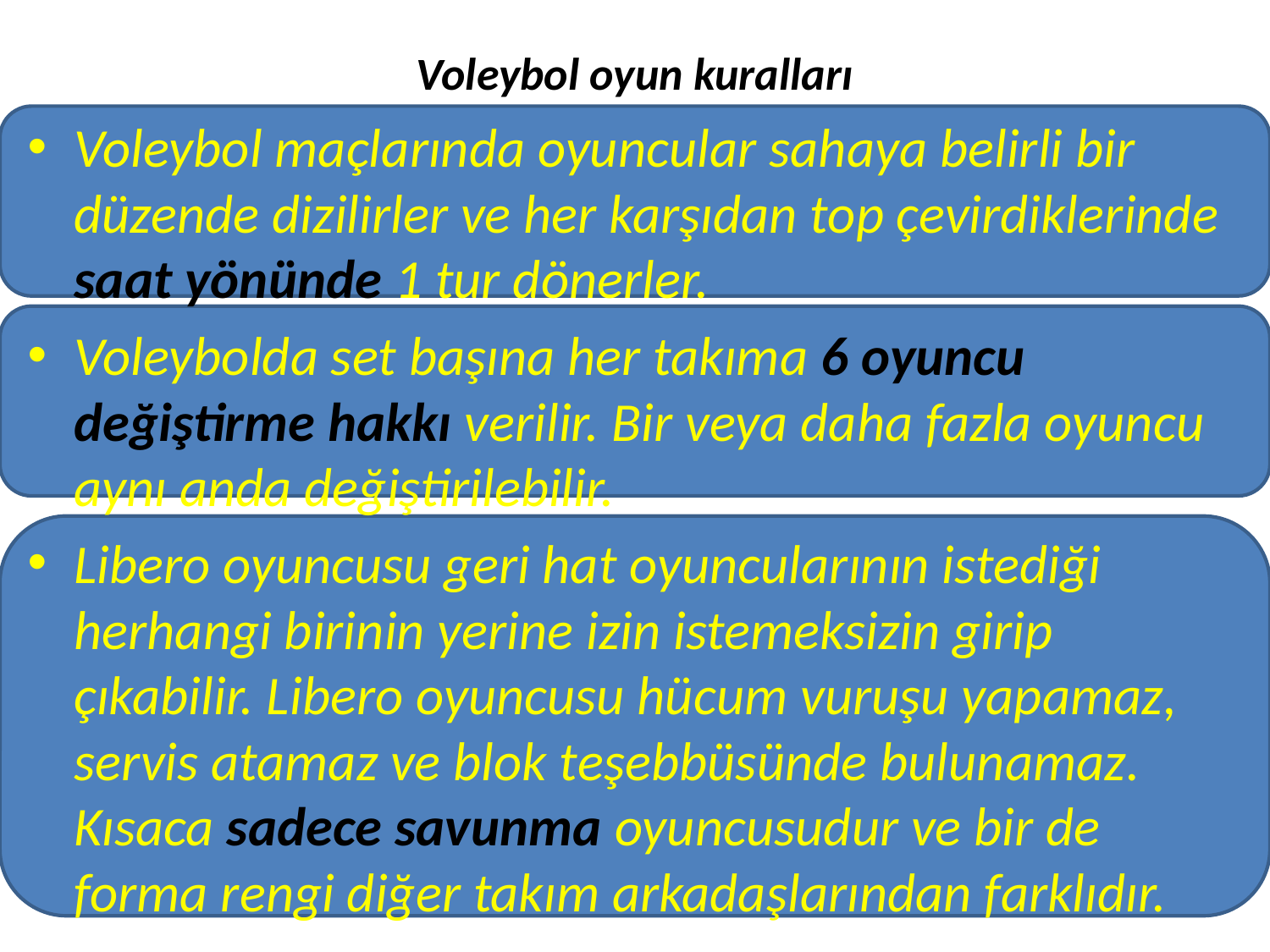

# Voleybol oyun kuralları

Voleybol maçlarında oyuncular sahaya belirli bir düzende dizilirler ve her karşıdan top çevirdiklerinde saat yönünde 1 tur dönerler.
Voleybolda set başına her takıma 6 oyuncu değiştirme hakkı verilir. Bir veya daha fazla oyuncu aynı anda değiştirilebilir.
Libero oyuncusu geri hat oyuncularının istediği herhangi birinin yerine izin istemeksizin girip çıkabilir. Libero oyuncusu hücum vuruşu yapamaz, servis atamaz ve blok teşebbüsünde bulunamaz. Kısaca sadece savunma oyuncusudur ve bir de forma rengi diğer takım arkadaşlarından farklıdır.